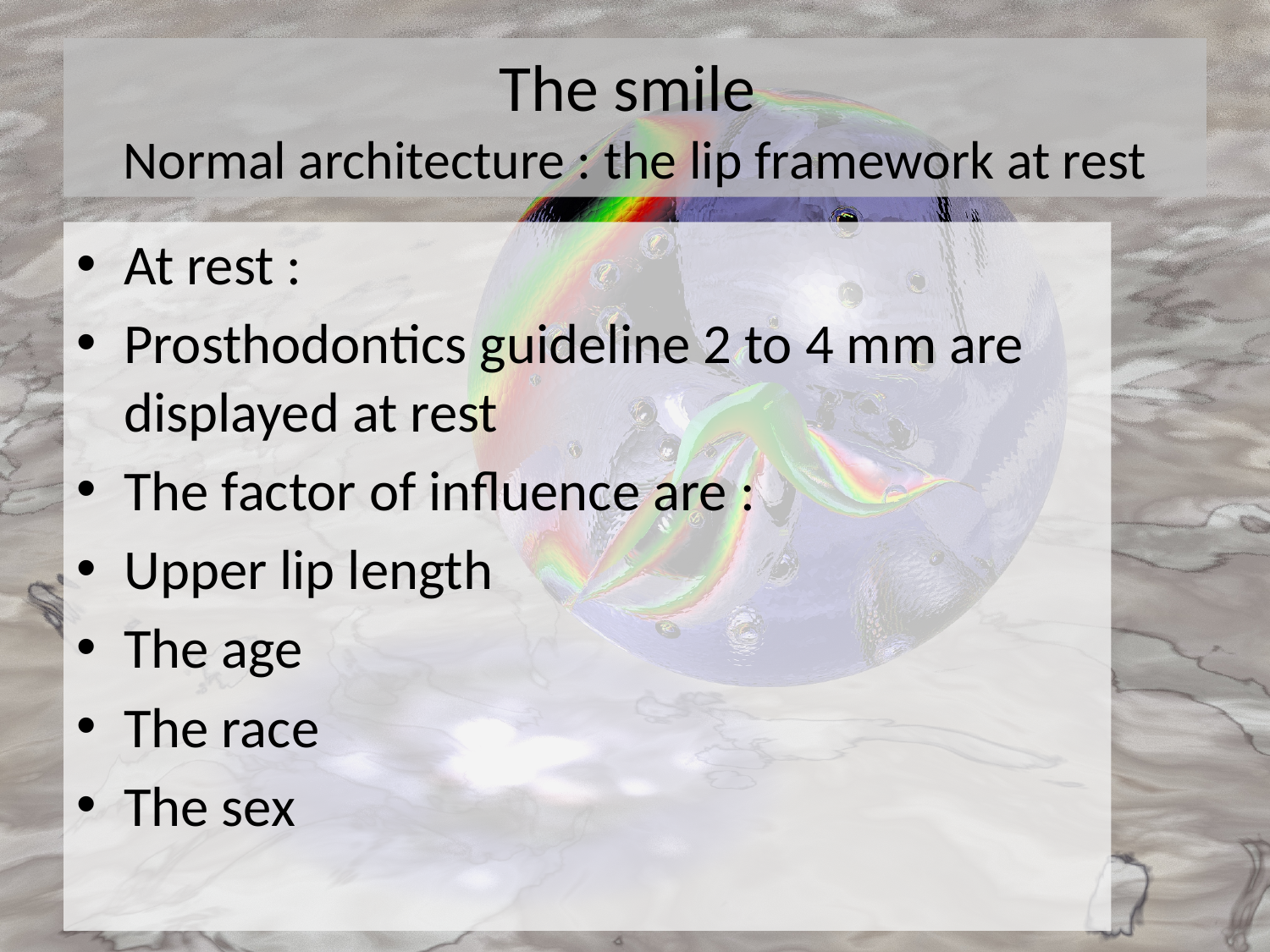

# The smile Normal architecture : the lip framework at rest
At rest :
Prosthodontics guideline 2 to 4 mm are displayed at rest
The factor of influence are :
Upper lip length
The age
The race
The sex